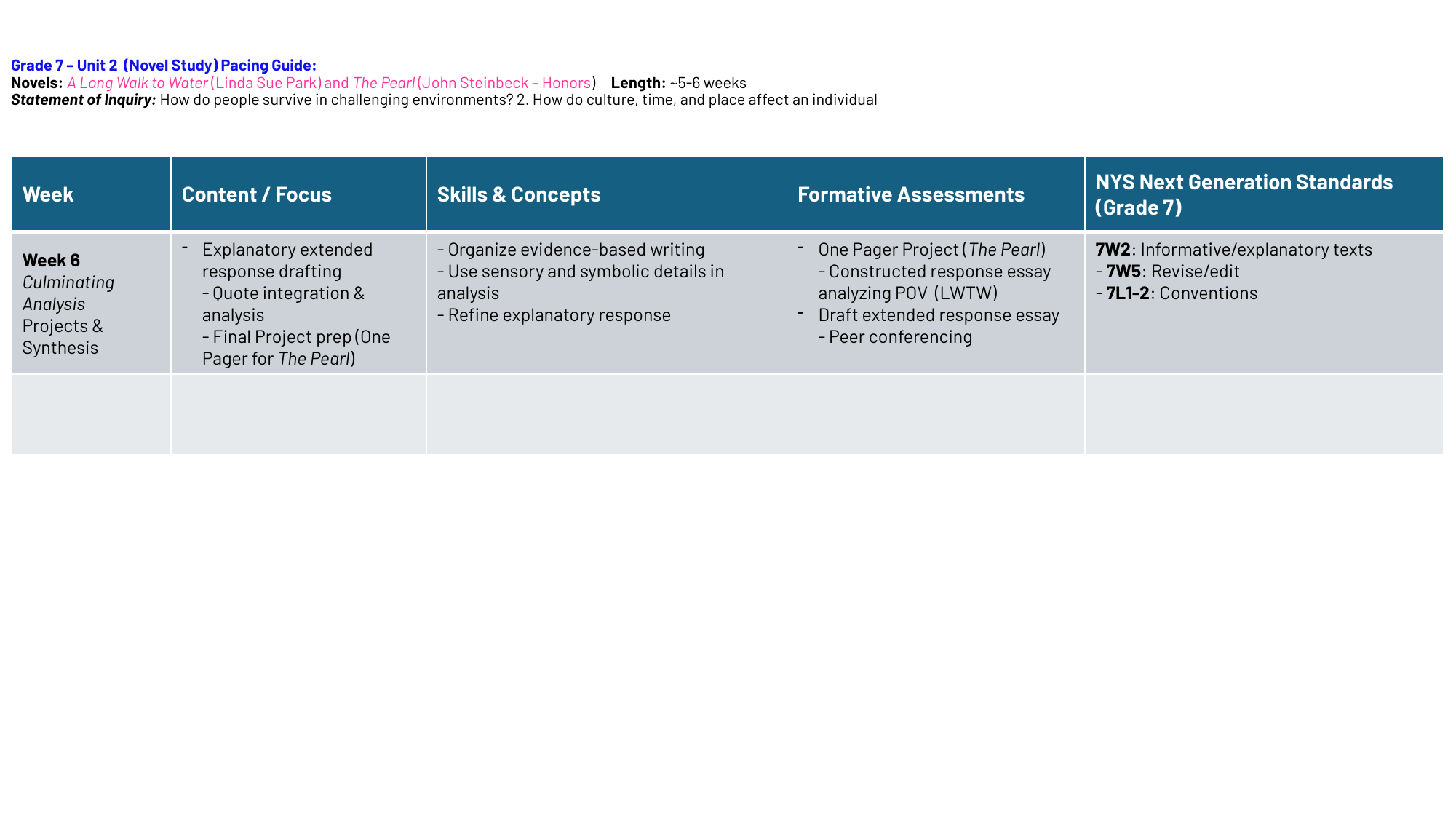

# Grade 7 – Unit 2  (Novel Study) Pacing Guide: Novels: A Long Walk to Water (Linda Sue Park) and The Pearl (John Steinbeck – Honors)     Length: ~5-6 weeks Statement of Inquiry: How do people survive in challenging environments? 2. How do culture, time, and place affect an individual
| Week | Content / Focus | Skills & Concepts | Formative Assessments | NYS Next Generation Standards (Grade 7) |
| --- | --- | --- | --- | --- |
| Week 6 Culminating Analysis Projects & Synthesis | Explanatory extended response drafting - Quote integration & analysis - Final Project prep (One Pager for The Pearl) | - Organize evidence-based writing - Use sensory and symbolic details in analysis - Refine explanatory response | One Pager Project (The Pearl) - Constructed response essay analyzing POV (LWTW) Draft extended response essay - Peer conferencing | 7W2: Informative/explanatory texts - 7W5: Revise/edit - 7L1-2: Conventions |
|  |  |  |  |  |